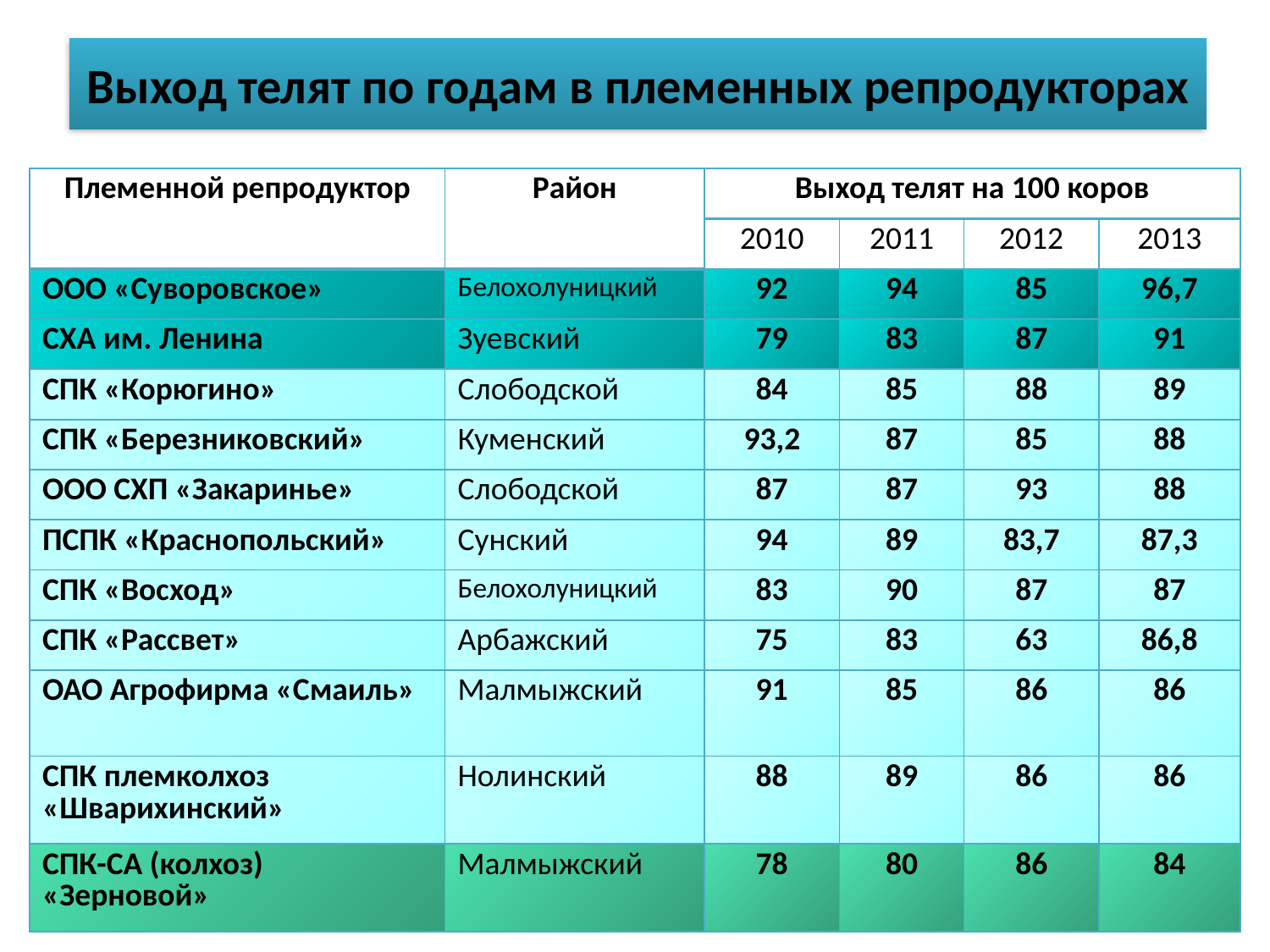

# Выход телят по годам в племенных репродукторах
| Племенной репродуктор | Район | Выход телят на 100 коров |  |  |  |
| --- | --- | --- | --- | --- | --- |
|  |  | 2010 | 2011 | 2012 | 2013 |
| ООО «Суворовское» | Белохолуницкий | 92 | 94 | 85 | 96,7 |
| СХА им. Ленина | Зуевский | 79 | 83 | 87 | 91 |
| СПК «Корюгино» | Слободской | 84 | 85 | 88 | 89 |
| СПК «Березниковский» | Куменский | 93,2 | 87 | 85 | 88 |
| ООО СХП «Закаринье» | Слободской | 87 | 87 | 93 | 88 |
| ПСПК «Краснопольский» | Сунский | 94 | 89 | 83,7 | 87,3 |
| СПК «Восход» | Белохолуницкий | 83 | 90 | 87 | 87 |
| СПК «Рассвет» | Арбажский | 75 | 83 | 63 | 86,8 |
| ОАО Агрофирма «Смаиль» | Малмыжский | 91 | 85 | 86 | 86 |
| СПК племколхоз «Шварихинский» | Нолинский | 88 | 89 | 86 | 86 |
| СПК-СА (колхоз) «Зерновой» | Малмыжский | 78 | 80 | 86 | 84 |